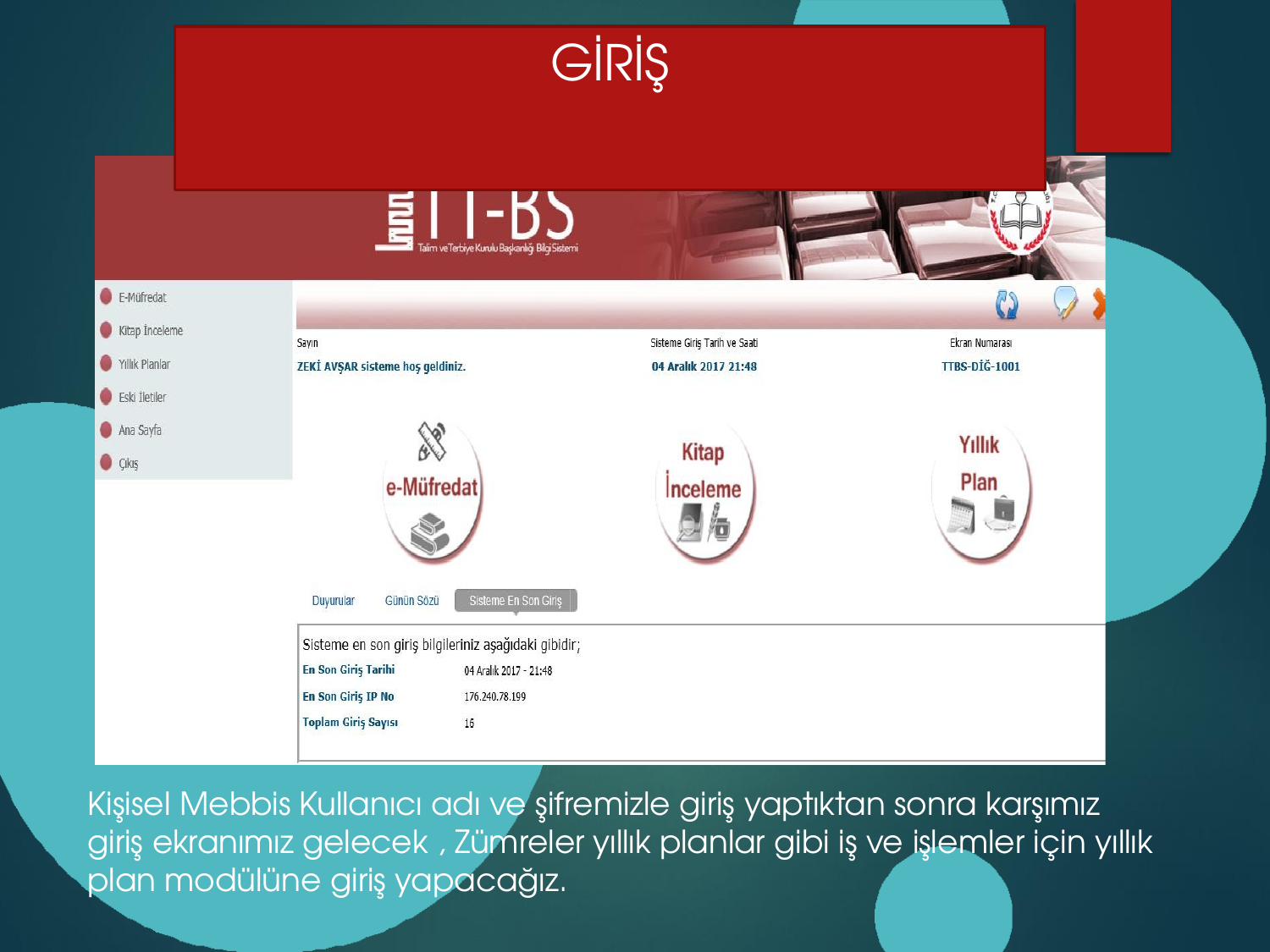

# GİRİŞ

Kişisel Mebbis Kullanıcı adı ve şifremizle giriş yaptıktan sonra karşımız
giriş ekranımız gelecek , Zümreler yıllık planlar gibi iş ve işlemler için yıllık
plan modülüne giriş yapacağız.